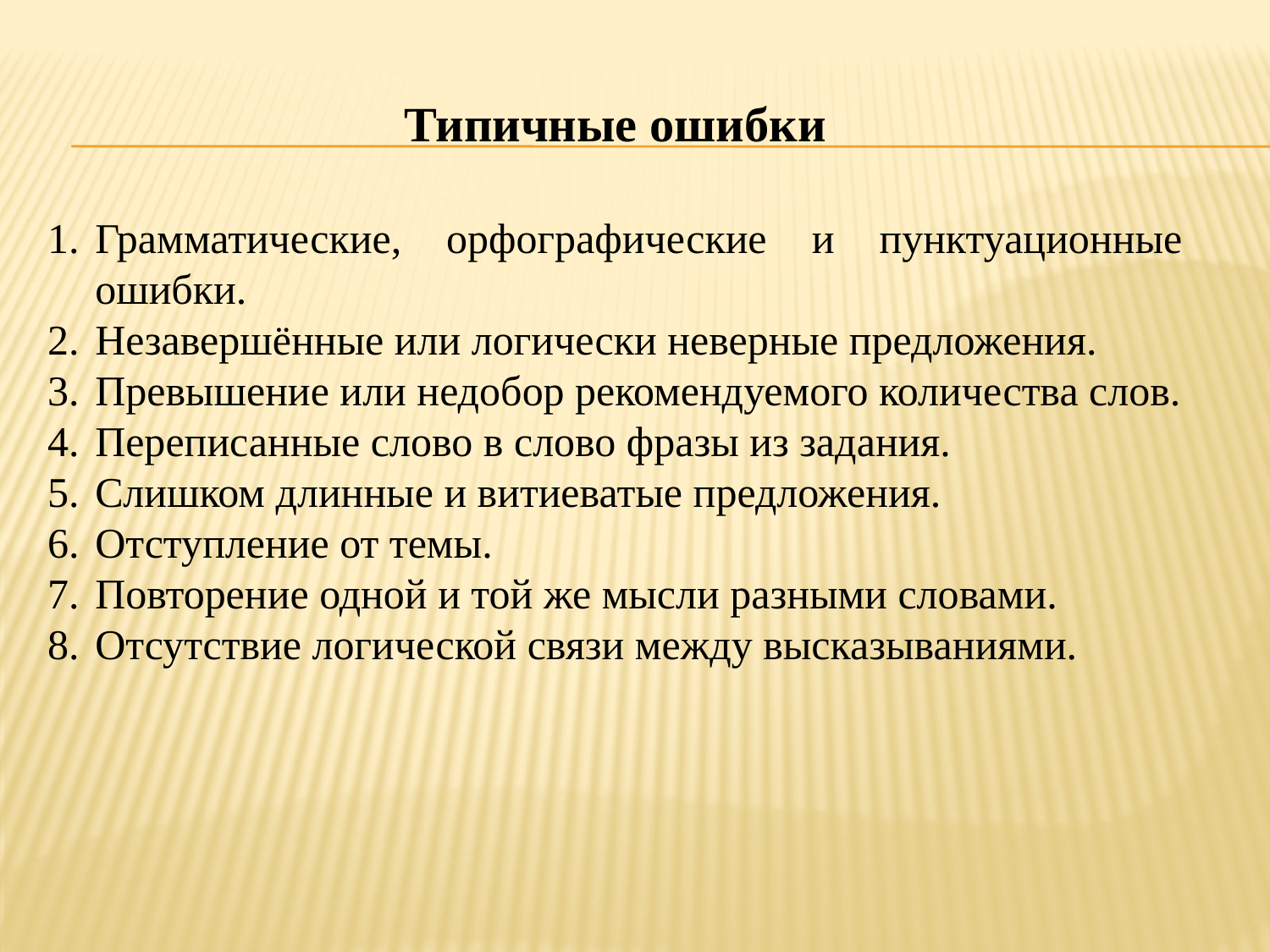

Типичные ошибки

Грамматические, орфографические и пунктуационные ошибки.
Незавершённые или логически неверные предложения.
Превышение или недобор рекомендуемого количества слов.
Переписанные слово в слово фразы из задания.
Слишком длинные и витиеватые предложения.
Отступление от темы.
Повторение одной и той же мысли разными словами.
Отсутствие логической связи между высказываниями.